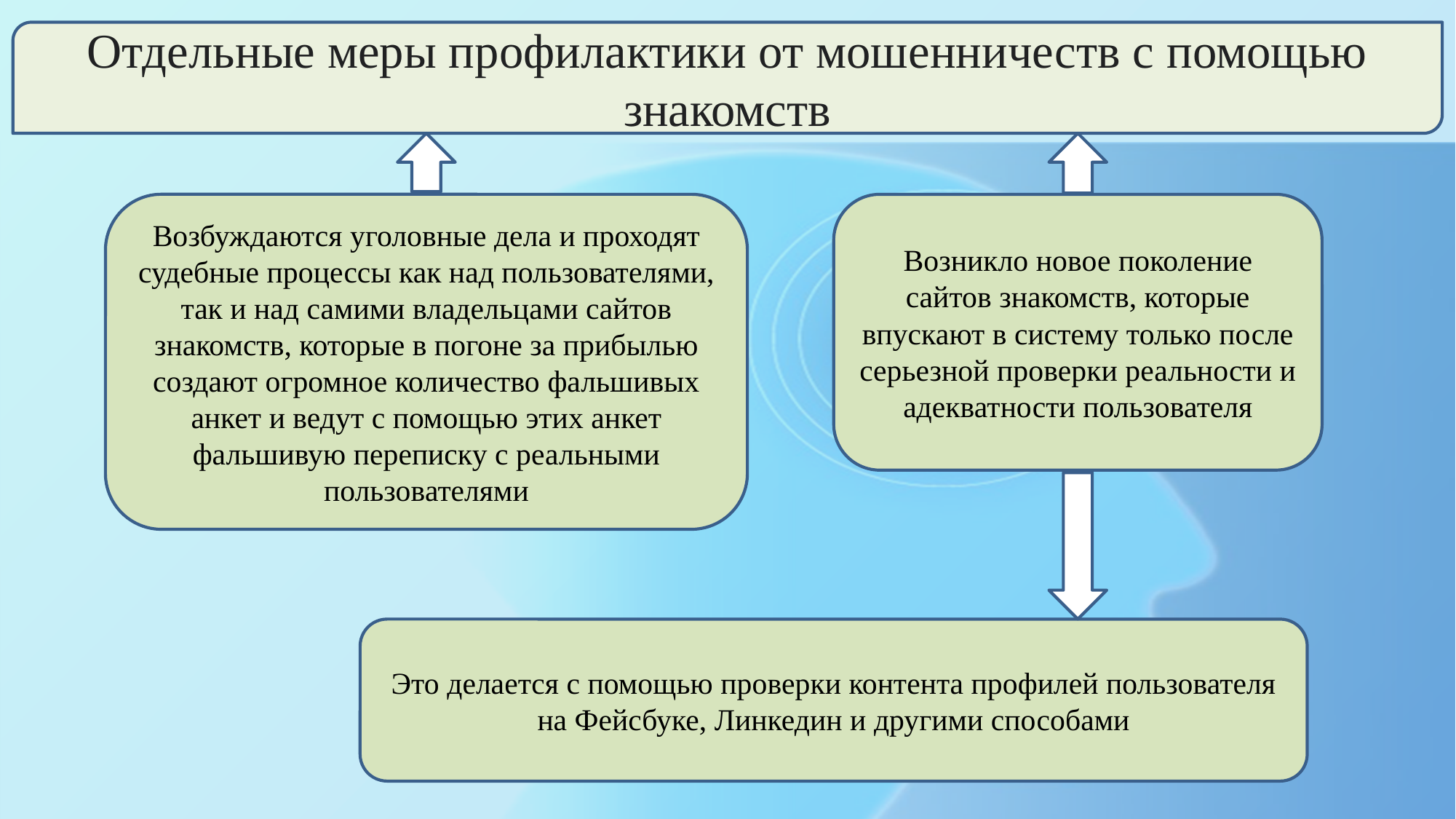

Отдельные меры профилактики от мошенничеств с помощью знакомств

Возбуждаются уголовные дела и проходят судебные процессы как над пользователями, так и над самими владельцами сайтов знакомств, которые в погоне за прибылью создают огромное количество фальшивых анкет и ведут с помощью этих анкет фальшивую переписку с реальными пользователями
Возникло новое поколение сайтов знакомств, которые впускают в систему только после серьезной проверки реальности и адекватности пользователя

Это делается с помощью проверки контента профилей пользователя на Фейсбуке, Линкедин и другими способами